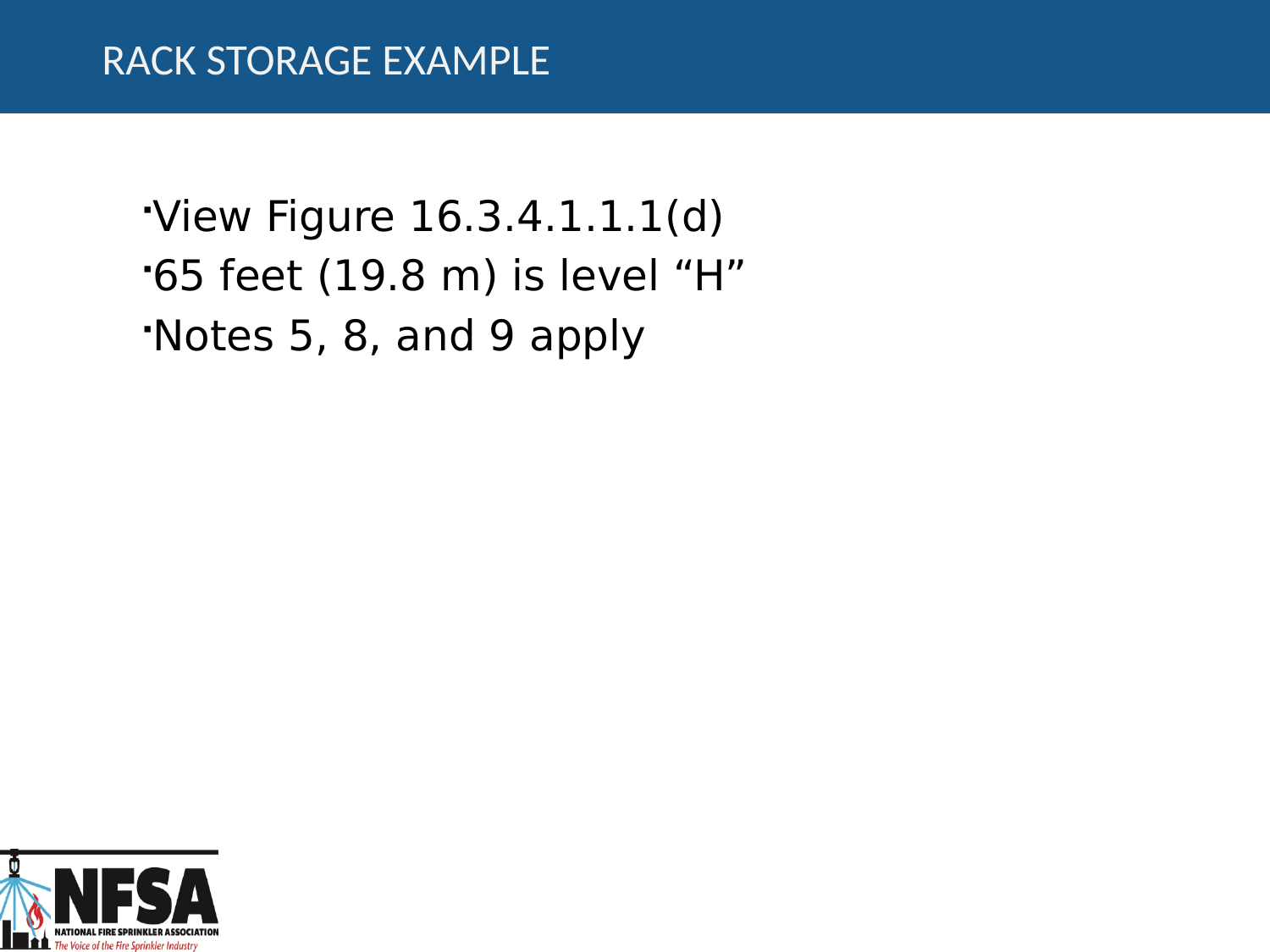

# Rack Storage Example
View Figure 16.3.4.1.1.1(d)
65 feet (19.8 m) is level “H”
Notes 5, 8, and 9 apply